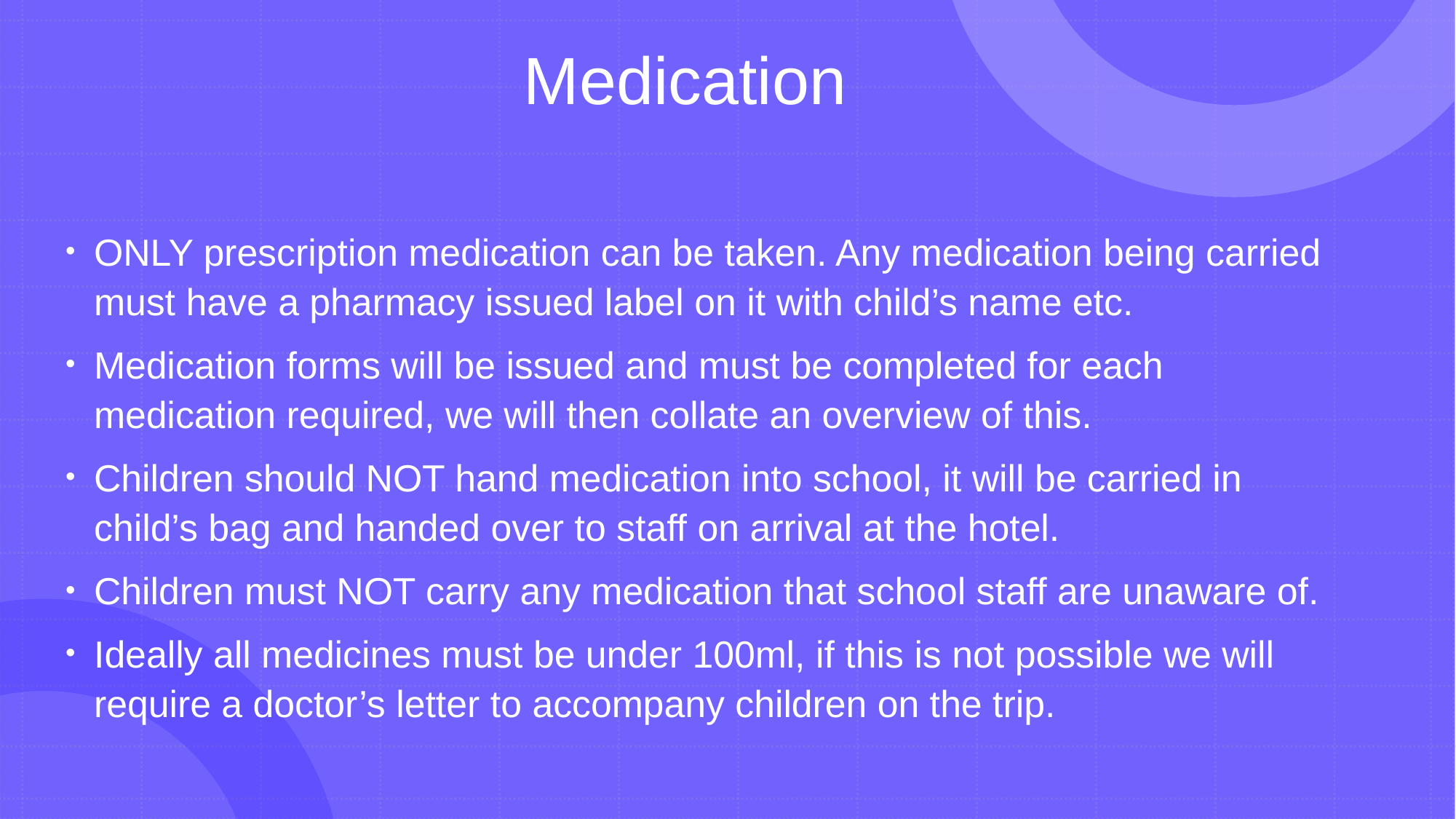

# Medication
ONLY prescription medication can be taken. Any medication being carried must have a pharmacy issued label on it with child’s name etc.
Medication forms will be issued and must be completed for each medication required, we will then collate an overview of this.
Children should NOT hand medication into school, it will be carried in child’s bag and handed over to staff on arrival at the hotel.
Children must NOT carry any medication that school staff are unaware of.
Ideally all medicines must be under 100ml, if this is not possible we will require a doctor’s letter to accompany children on the trip.